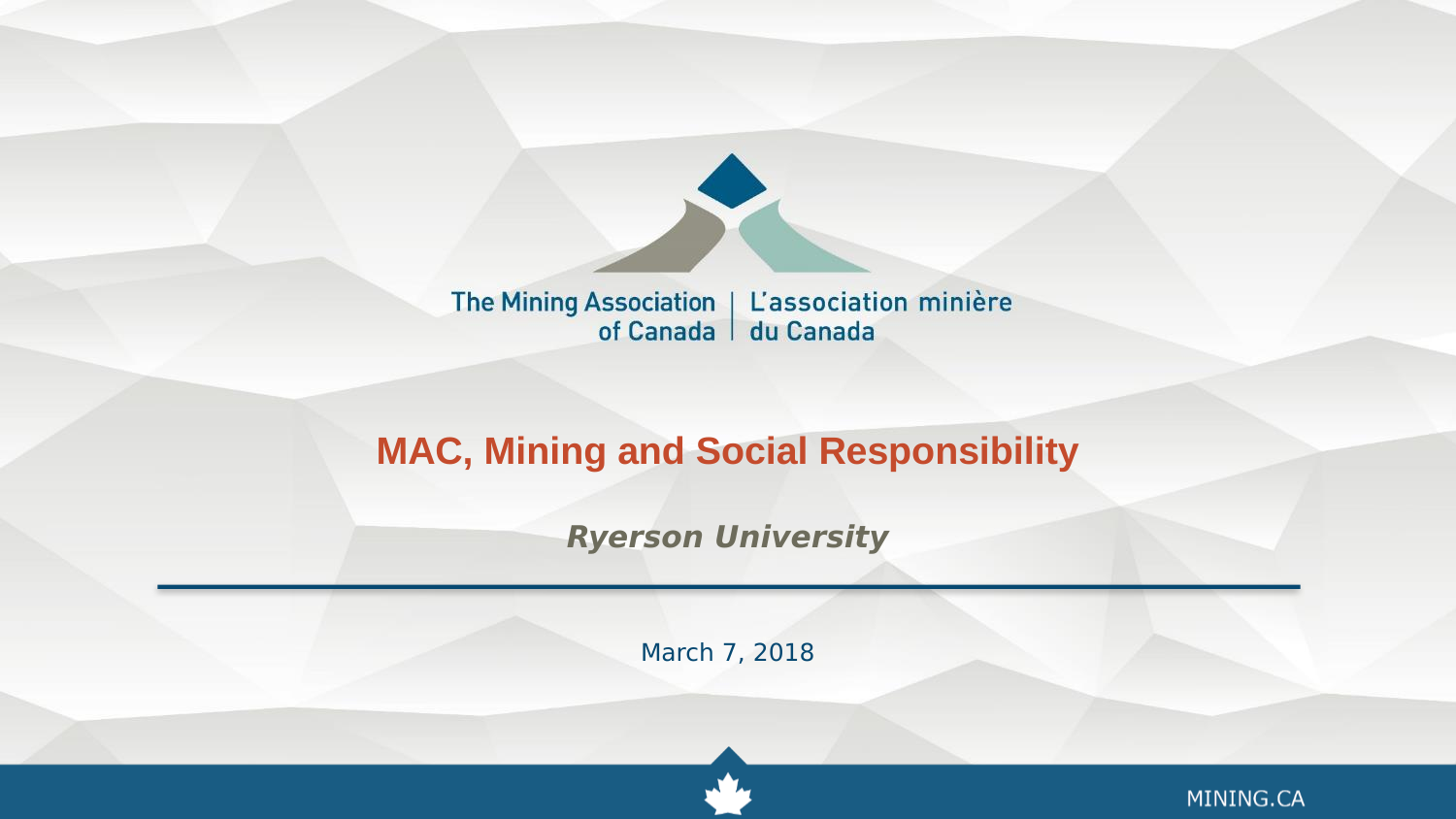

# MAC, Mining and Social Responsibility
Ryerson University
March 7, 2018